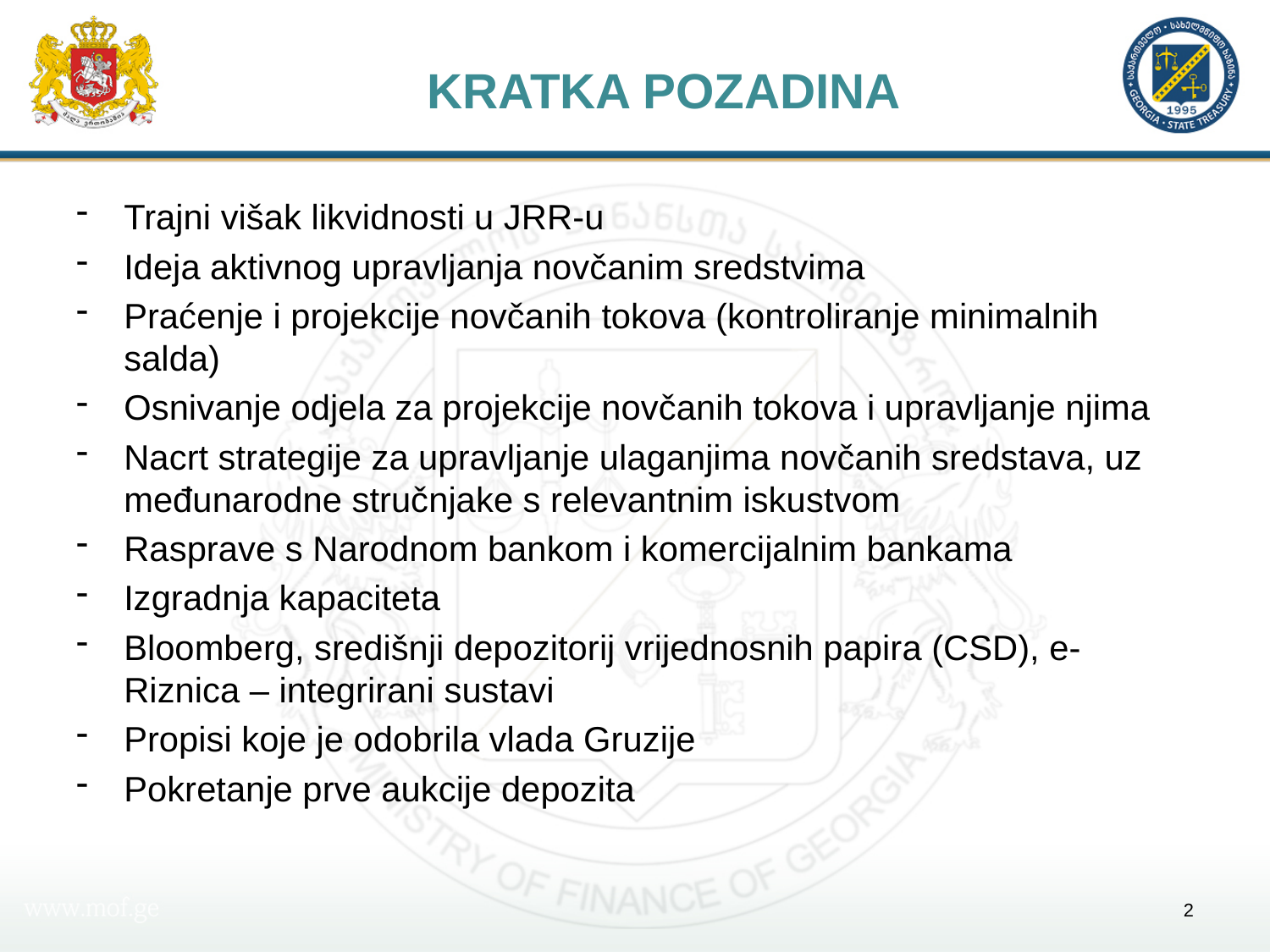

# KRATKA POZADINA
Trajni višak likvidnosti u JRR-u
Ideja aktivnog upravljanja novčanim sredstvima
Praćenje i projekcije novčanih tokova (kontroliranje minimalnih salda)
Osnivanje odjela za projekcije novčanih tokova i upravljanje njima
Nacrt strategije za upravljanje ulaganjima novčanih sredstava, uz međunarodne stručnjake s relevantnim iskustvom
Rasprave s Narodnom bankom i komercijalnim bankama
Izgradnja kapaciteta
Bloomberg, središnji depozitorij vrijednosnih papira (CSD), e-Riznica – integrirani sustavi
Propisi koje je odobrila vlada Gruzije
Pokretanje prve aukcije depozita

2